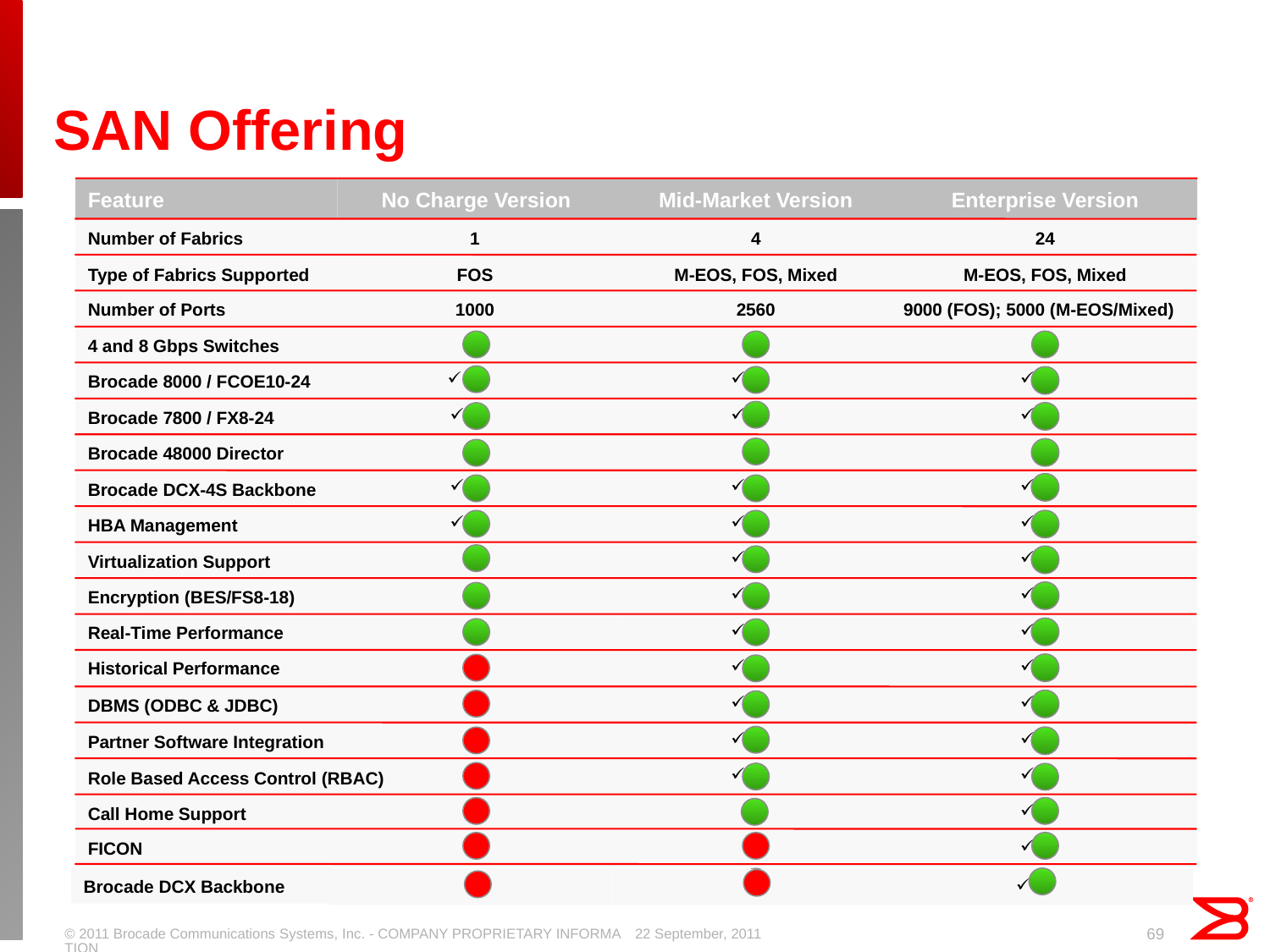

SAN Offering
Feature

No Charge Version
Mid-Market Version
Enterprise Version

Number of Fabrics

1
4
24

Type of Fabrics Supported
FOS
M-EOS, FOS, Mixed
M-EOS, FOS, Mixed
Number of Ports
1000
2560
9000 (FOS); 5000 (M-EOS/Mixed)
4 and 8 Gbps Switches

Brocade 8000 / FCOE10-24

Brocade 7800 / FX8-24

Brocade 48000 Director

Brocade DCX-4S Backbone

HBA Management

Virtualization Support

Encryption (BES/FS8-18)

Real-Time Performance

Historical Performance

DBMS (ODBC & JDBC)

Partner Software Integration

Role Based Access Control (RBAC)

Call Home Support

FICON

Brocade DCX Backbone

© 2011 Brocade Communications Systems, Inc. - COMPANY PROPRIETARY INFORMATION
22 September, 2011
69